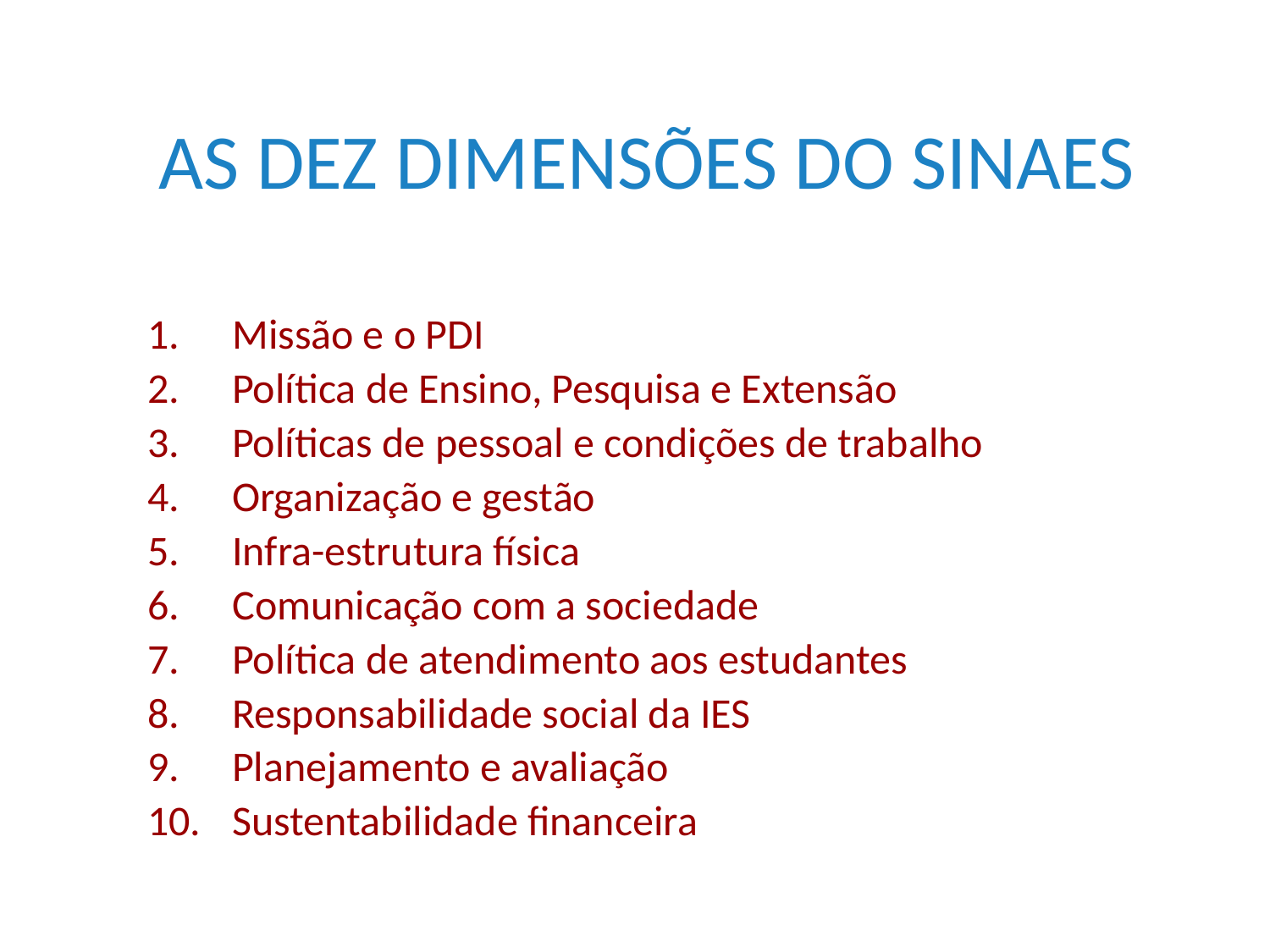

AS DEZ DIMENSÕES DO SINAES
Missão e o PDI
Política de Ensino, Pesquisa e Extensão
Políticas de pessoal e condições de trabalho
Organização e gestão
Infra-estrutura física
Comunicação com a sociedade
Política de atendimento aos estudantes
Responsabilidade social da IES
Planejamento e avaliação
Sustentabilidade financeira